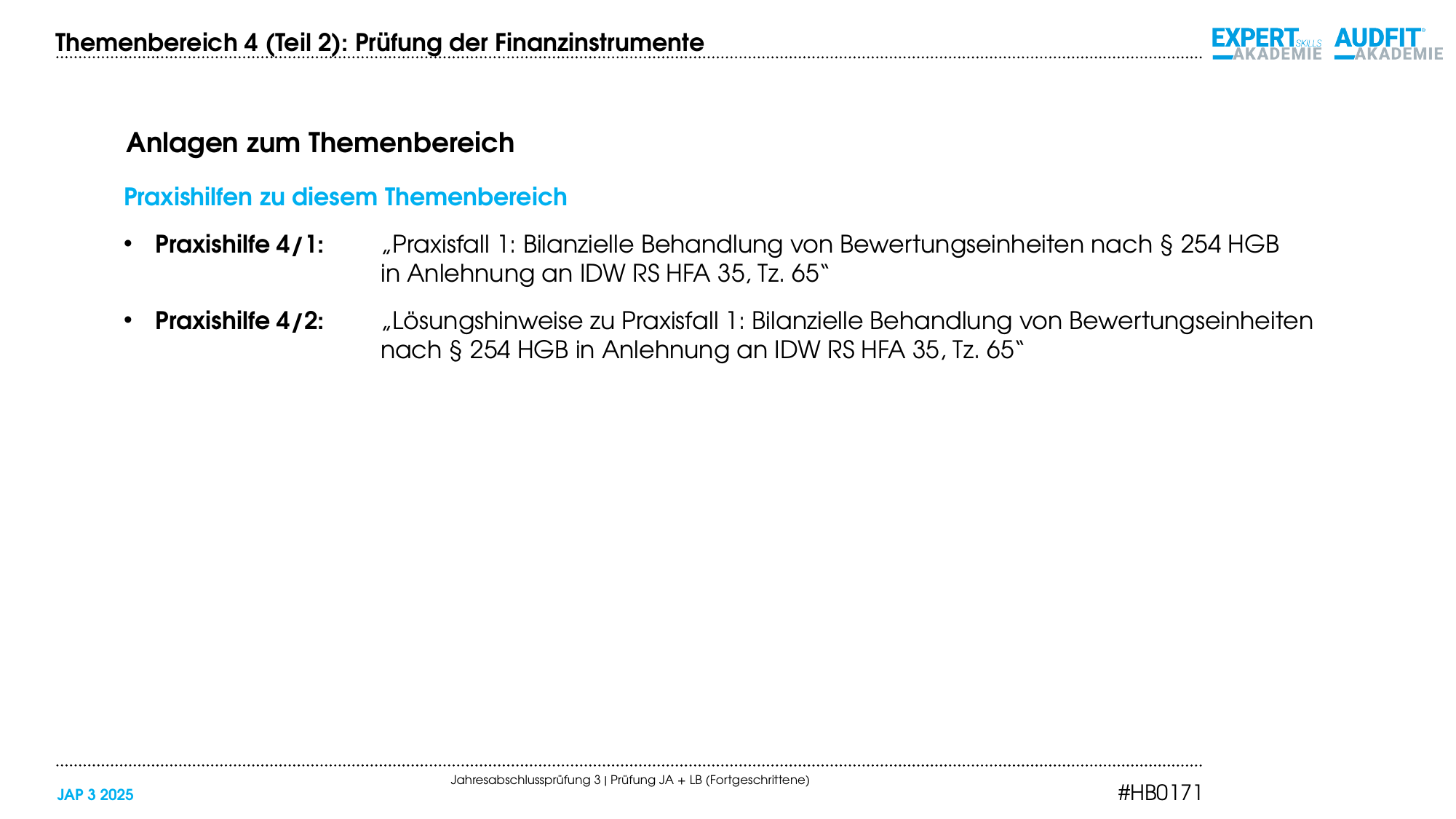

Themenbereich 4 (Teil 2): Prüfung der Finanzinstrumente
Anlagen zum Themenbereich
Praxishilfen zu diesem Themenbereich
Praxishilfe 4/1: 	„Praxisfall 1: Bilanzielle Behandlung von Bewertungseinheiten nach § 254 HGB
	in Anlehnung an IDW RS HFA 35, Tz. 65“
Praxishilfe 4/2: 	„Lösungshinweise zu Praxisfall 1: Bilanzielle Behandlung von Bewertungseinheiten
 	nach § 254 HGB in Anlehnung an IDW RS HFA 35, Tz. 65“